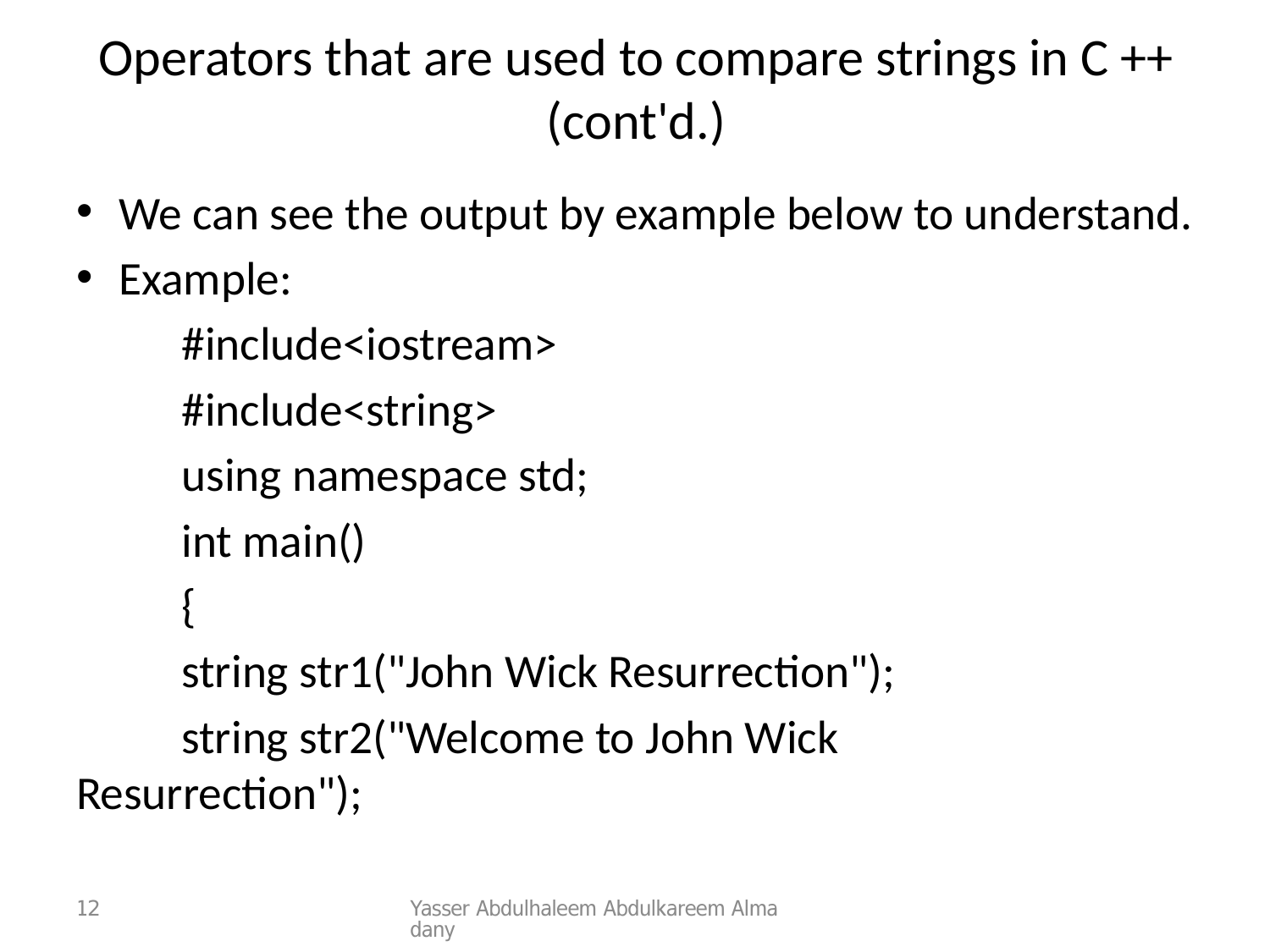

# Operators that are used to compare strings in C ++ (cont'd.)
We can see the output by example below to understand.
Example:
	#include<iostream>
	#include<string>
	using namespace std;
	int main()
	{
    		string str1("John Wick Resurrection");
    		string str2("Welcome to John Wick 			Resurrection");
12
Yasser Abdulhaleem Abdulkareem Almadany